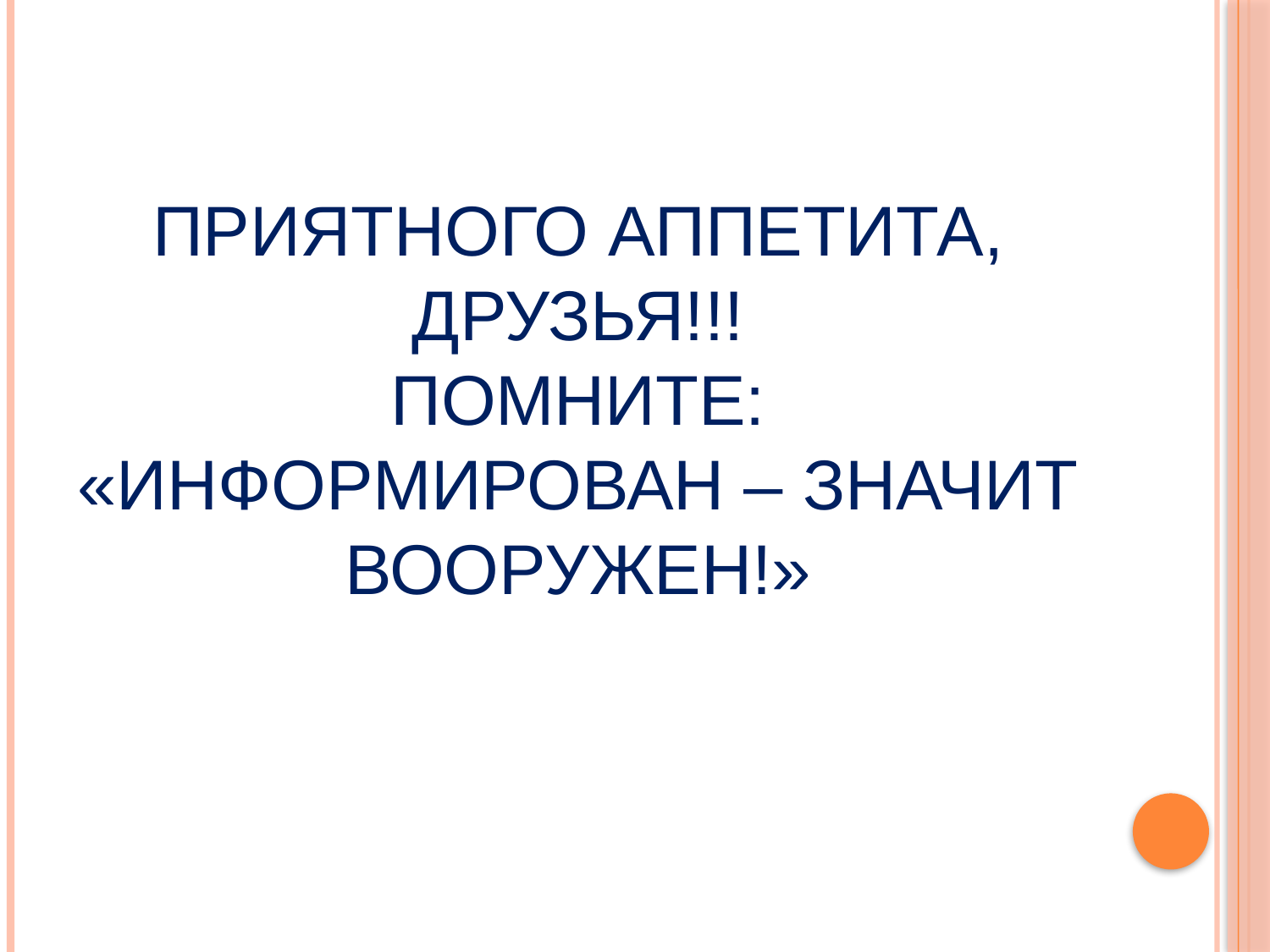

# Приятного аппетита, друзья!!! Помните: «Информирован – значит вооружен!»